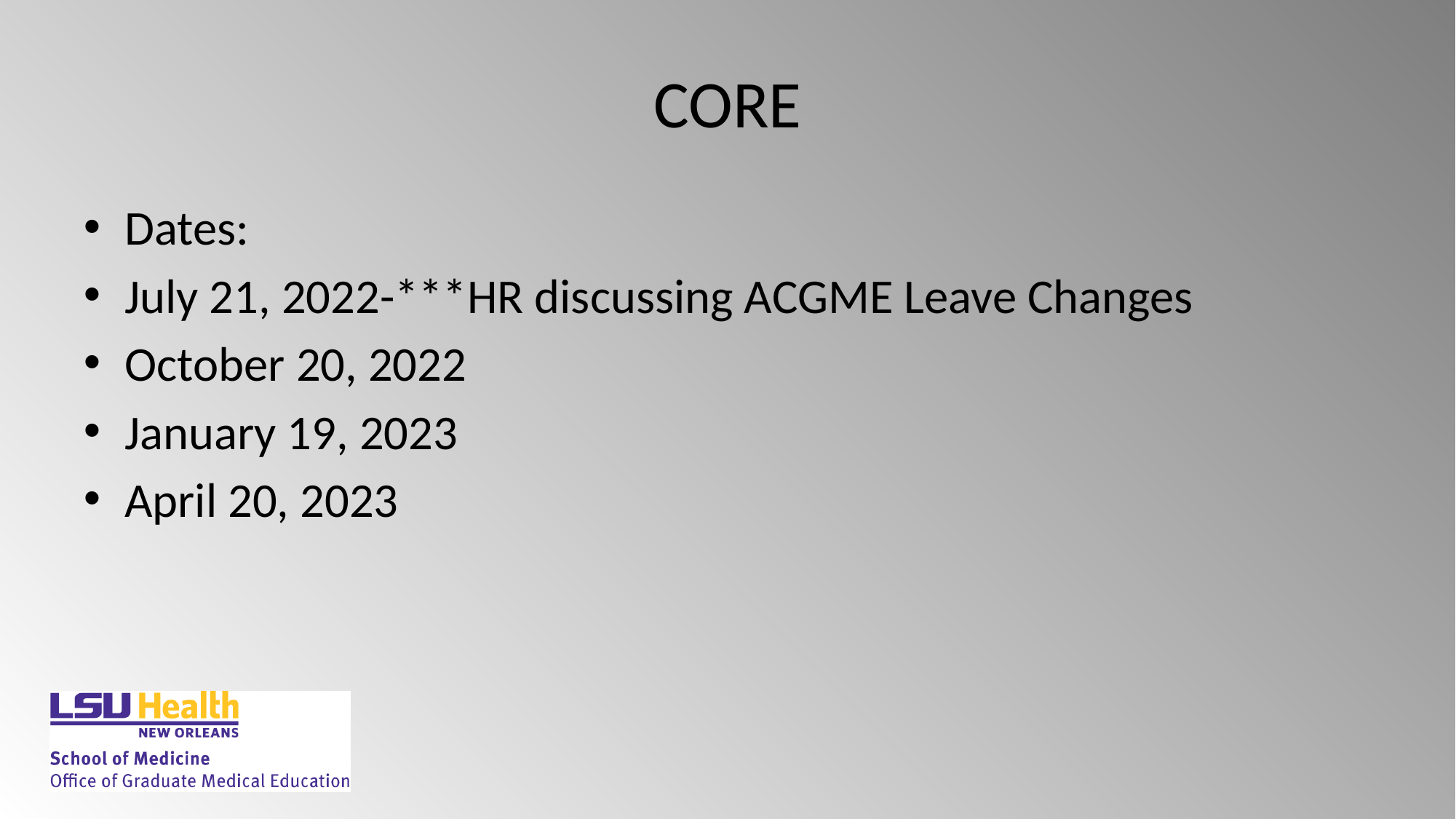

# CORE
Dates:
July 21, 2022-***HR discussing ACGME Leave Changes
October 20, 2022
January 19, 2023
April 20, 2023